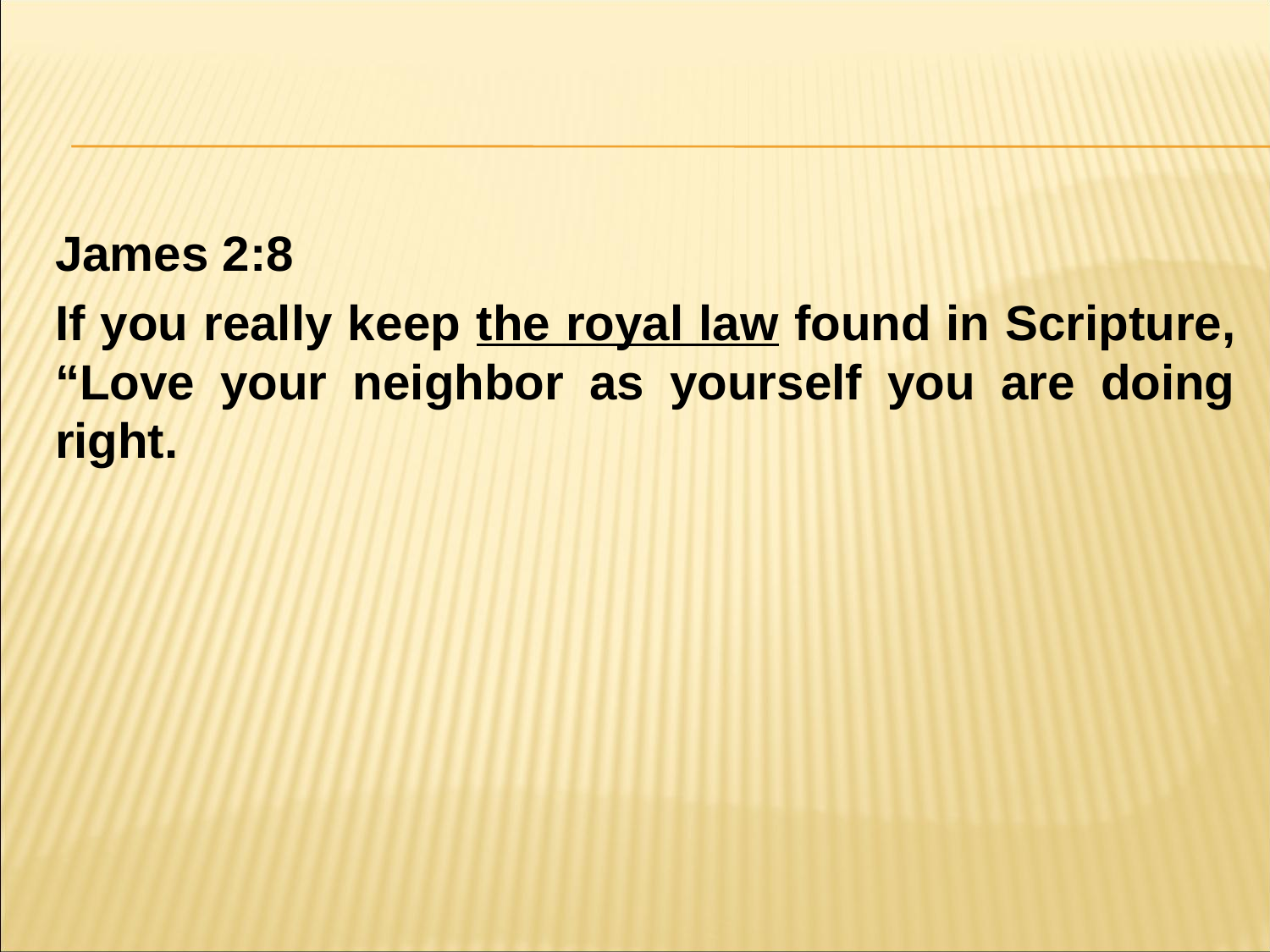

#
James 2:8
If you really keep the royal law found in Scripture, “Love your neighbor as yourself you are doing right.